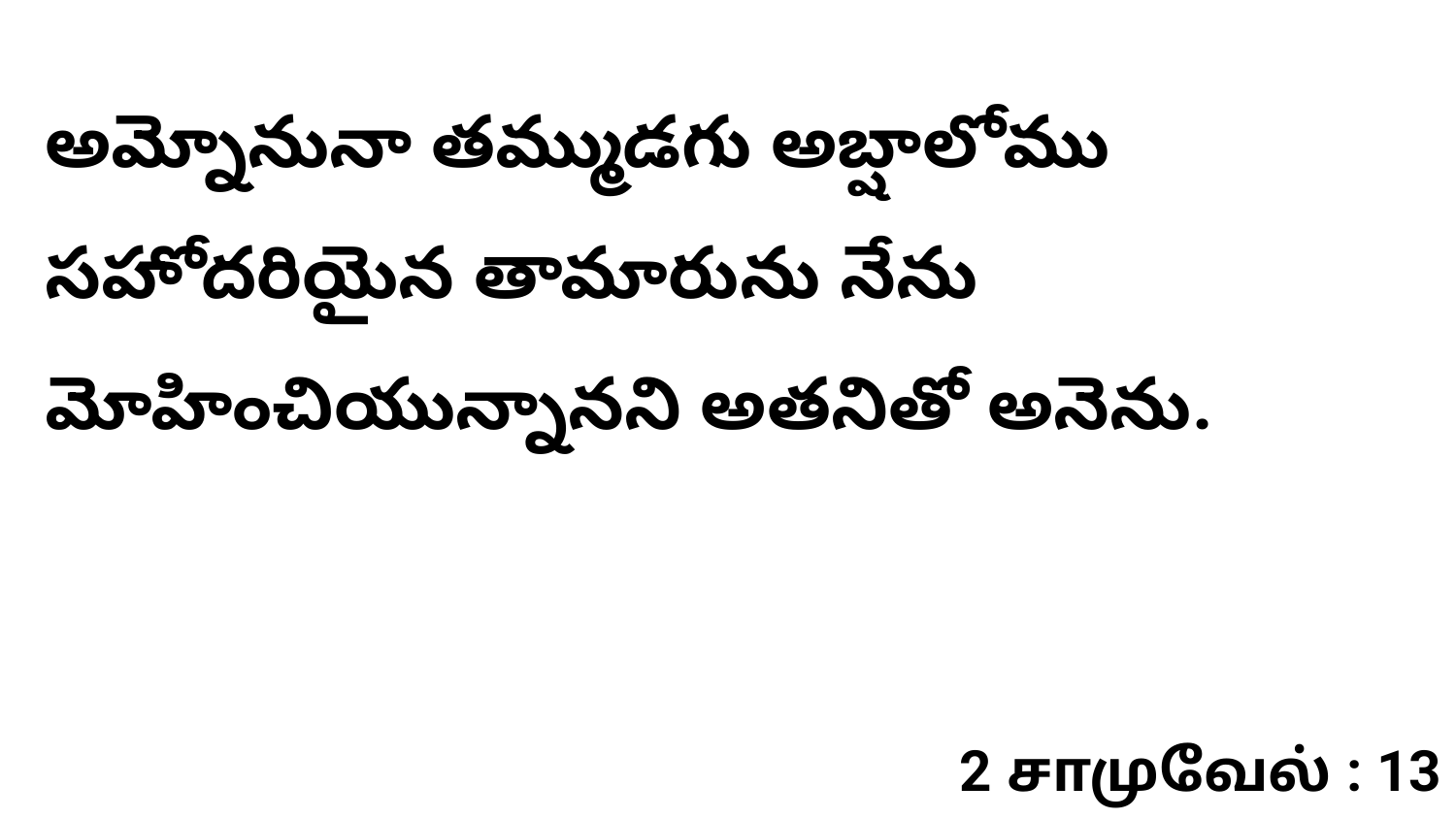

అమ్నోనునా తమ్ముడగు అబ్షాలోము సహోదరియైన తామారును నేను మోహించియున్నానని అతనితో అనెను.
2 சாமுவேல் : 13